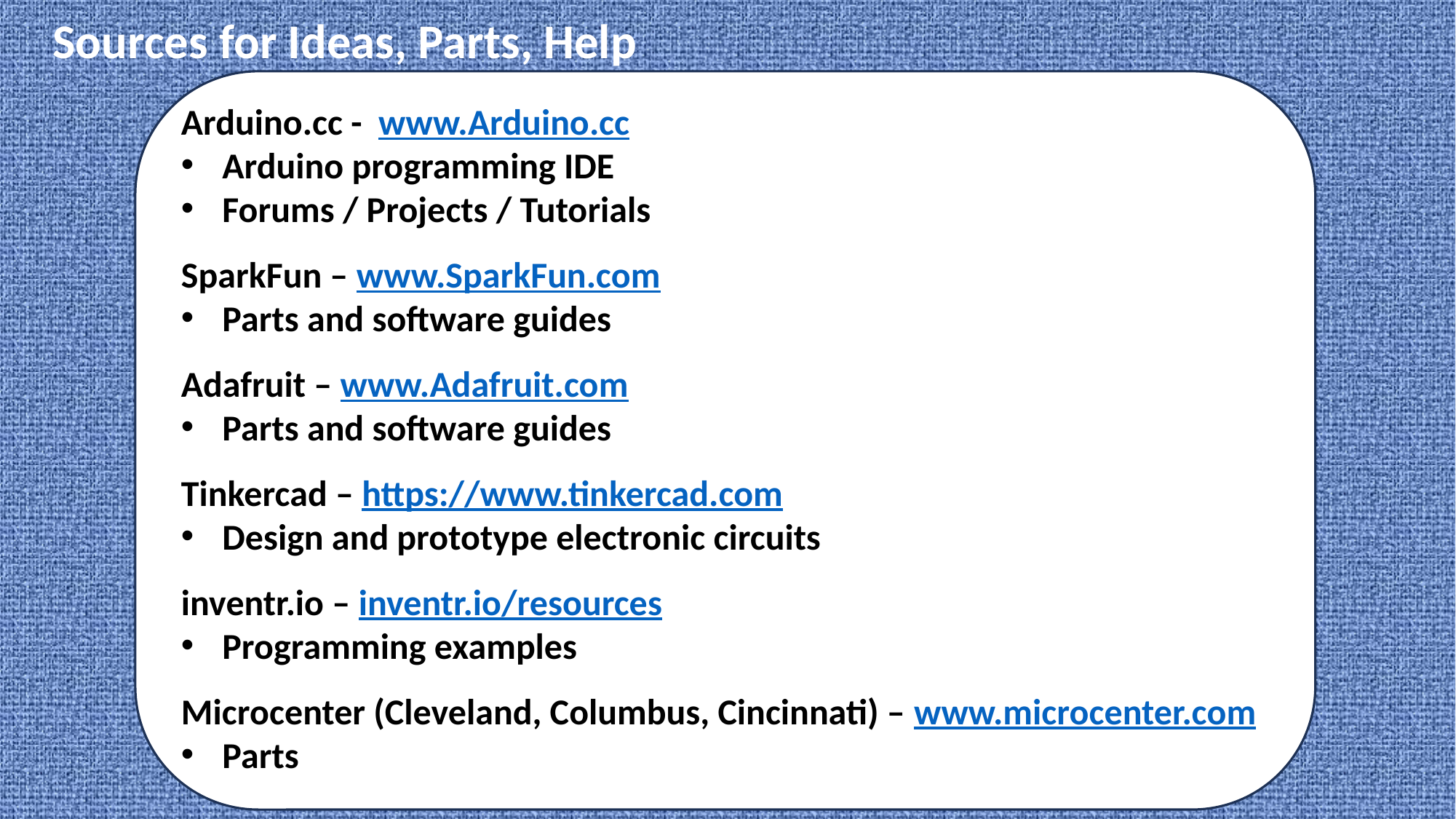

Sources for Ideas, Parts, Help

Arduino.cc -  www.Arduino.cc
Arduino programming IDE
Forums / Projects / Tutorials

SparkFun – www.SparkFun.com
Parts and software guides

Adafruit – www.Adafruit.com
Parts and software guides

Tinkercad – https://www.tinkercad.com
Design and prototype electronic circuits

inventr.io – inventr.io/resources
Programming examples

Microcenter (Cleveland, Columbus, Cincinnati) – www.microcenter.com
Parts